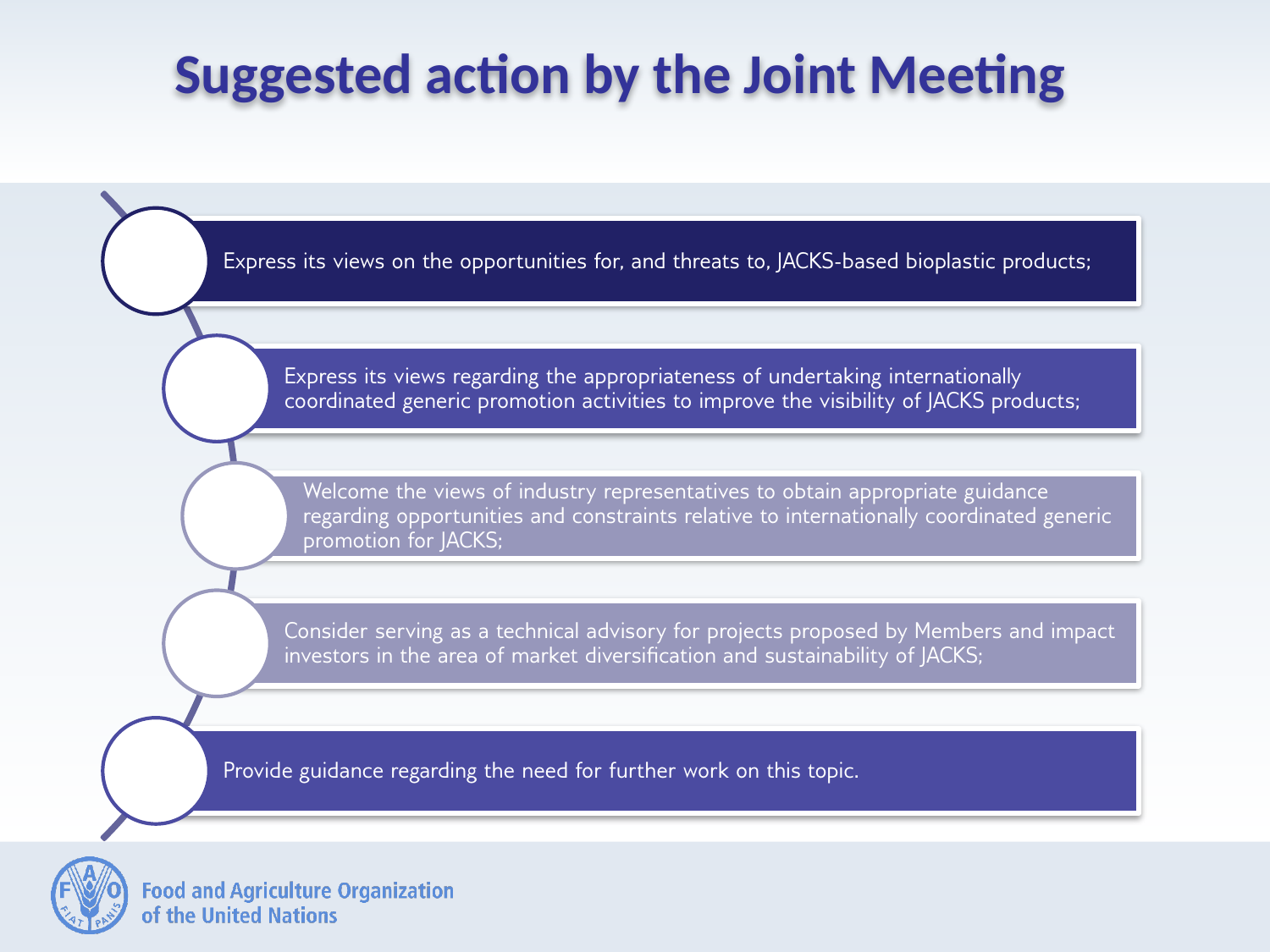

# Suggested action by the Joint Meeting
Express its views on the opportunities for, and threats to, JACKS-based bioplastic products;
Express its views regarding the appropriateness of undertaking internationally coordinated generic promotion activities to improve the visibility of JACKS products;
Welcome the views of industry representatives to obtain appropriate guidance regarding opportunities and constraints relative to internationally coordinated generic promotion for JACKS;
Consider serving as a technical advisory for projects proposed by Members and impact investors in the area of market diversification and sustainability of JACKS;
Provide guidance regarding the need for further work on this topic.